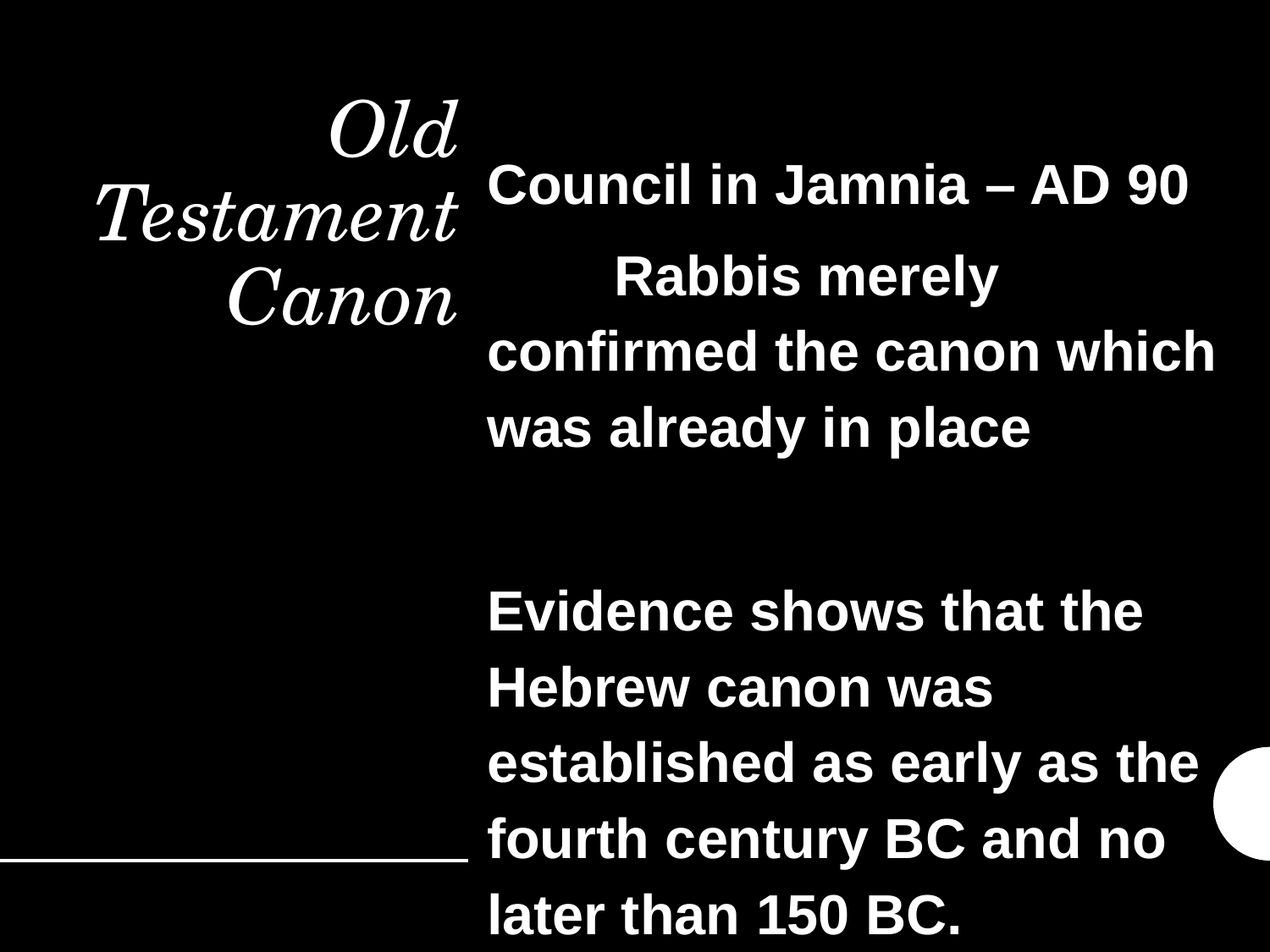

Council in Jamnia – AD 90
	Rabbis merely confirmed the canon which was already in place

Evidence shows that the Hebrew canon was established as early as the fourth century BC and no later than 150 BC.
# Old Testament Canon